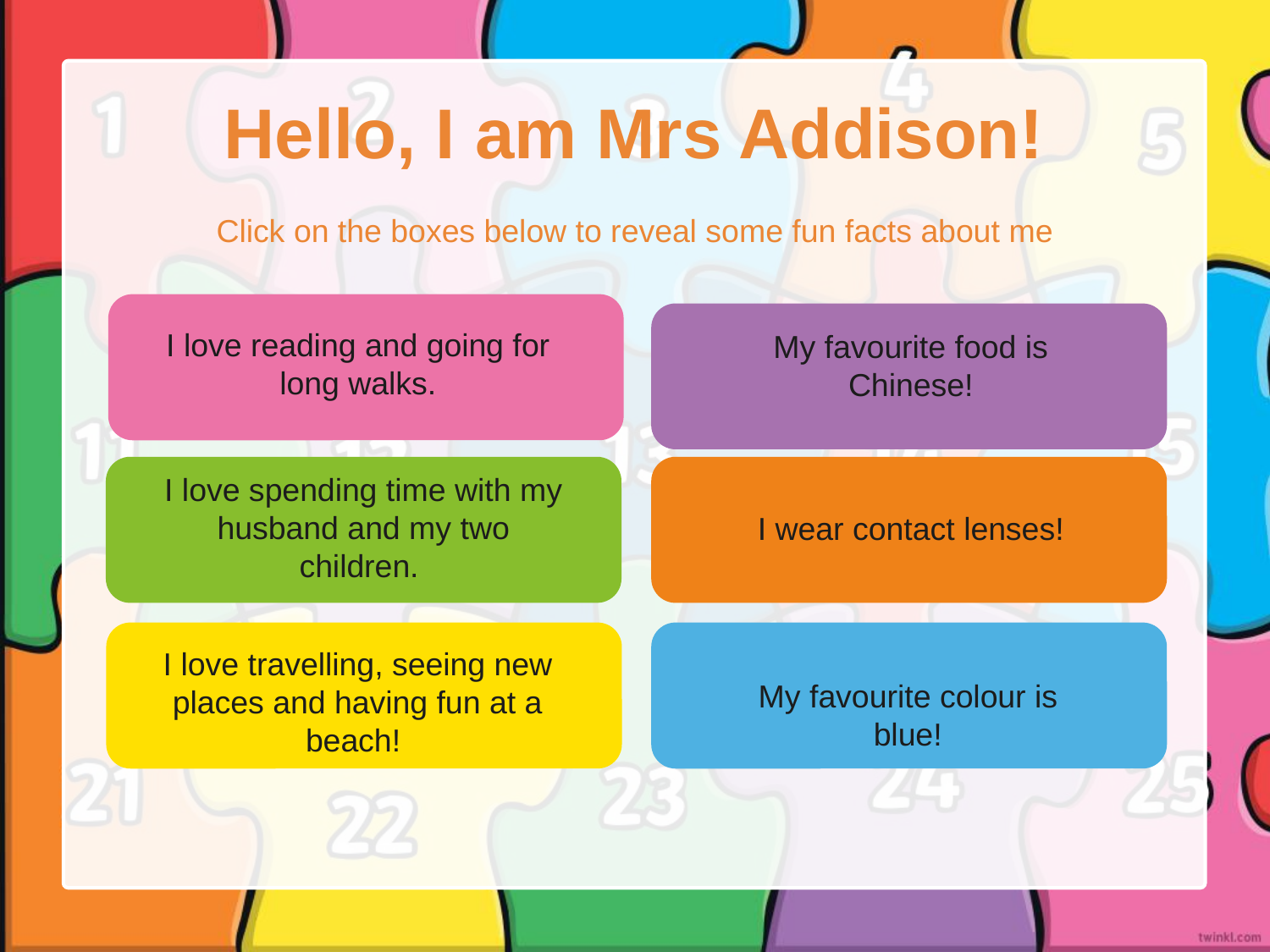

# Hello, I am Mrs Addison!
Click on the boxes below to reveal some fun facts about me

I love reading and going for long walks.
My favourite food is Chinese!

I love spending time with my husband and my two children.
I wear contact lenses!

I love travelling, seeing new places and having fun at a beach!

My favourite colour is blue!